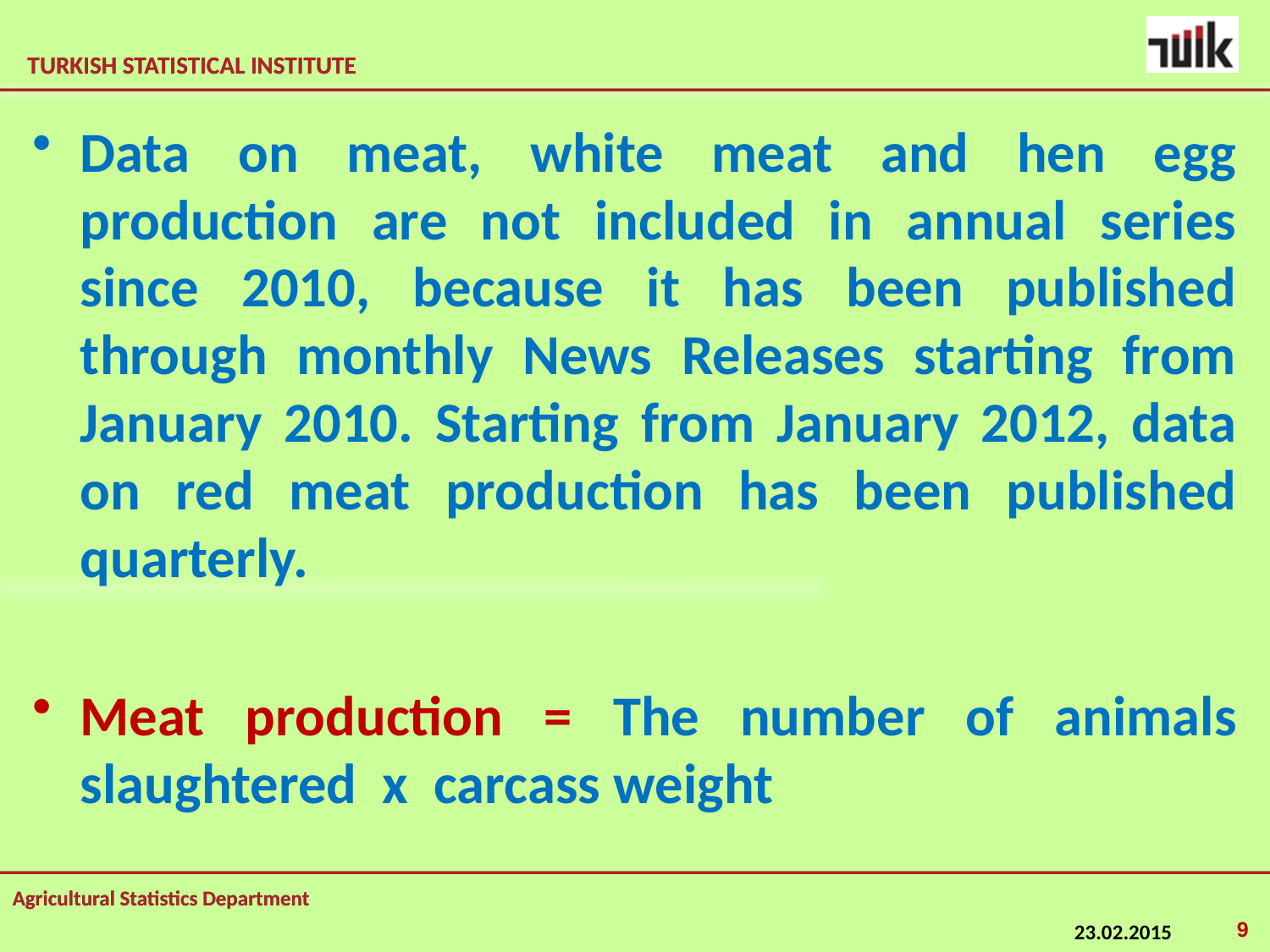

Data on meat, white meat and hen egg production are not included in annual series since 2010, because it has been published through monthly News Releases starting from January 2010. Starting from January 2012, data on red meat production has been published quarterly.

Meat production = The number of animals slaughtered  x  carcass weight

9
23.02.2015